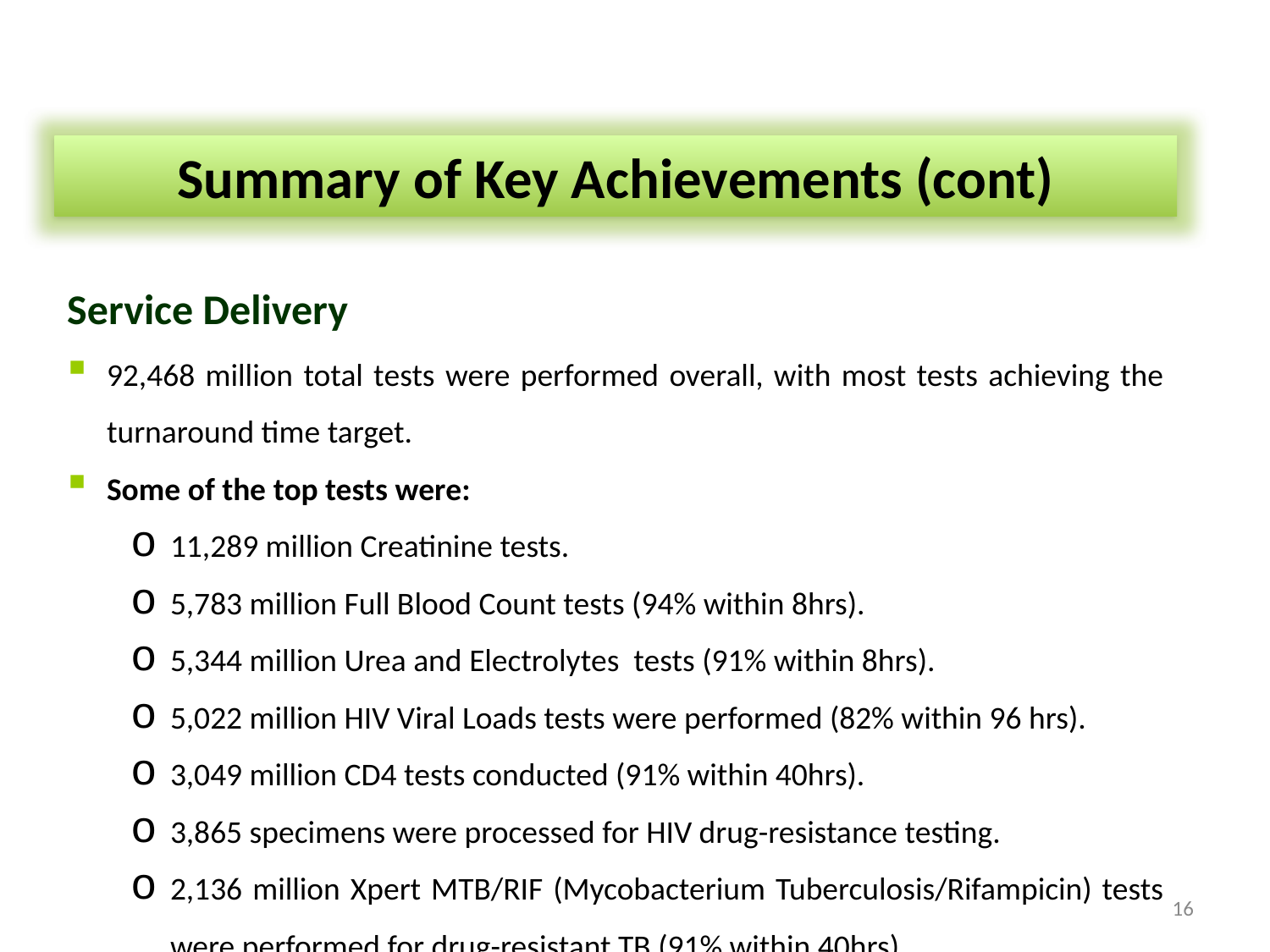

Summary of Key Achievements (cont)
Service Delivery

92,468 million total tests were performed overall, with most tests achieving the turnaround time target.
Some of the top tests were:
11,289 million Creatinine tests.
5,783 million Full Blood Count tests (94% within 8hrs).
5,344 million Urea and Electrolytes  tests (91% within 8hrs).
5,022 million HIV Viral Loads tests were performed (82% within 96 hrs).
3,049 million CD4 tests conducted (91% within 40hrs).
3,865 specimens were processed for HIV drug-resistance testing.
2,136 million Xpert MTB/RIF (Mycobacterium Tuberculosis/Rifampicin) tests were performed for drug-resistant TB (91% within 40hrs).
16